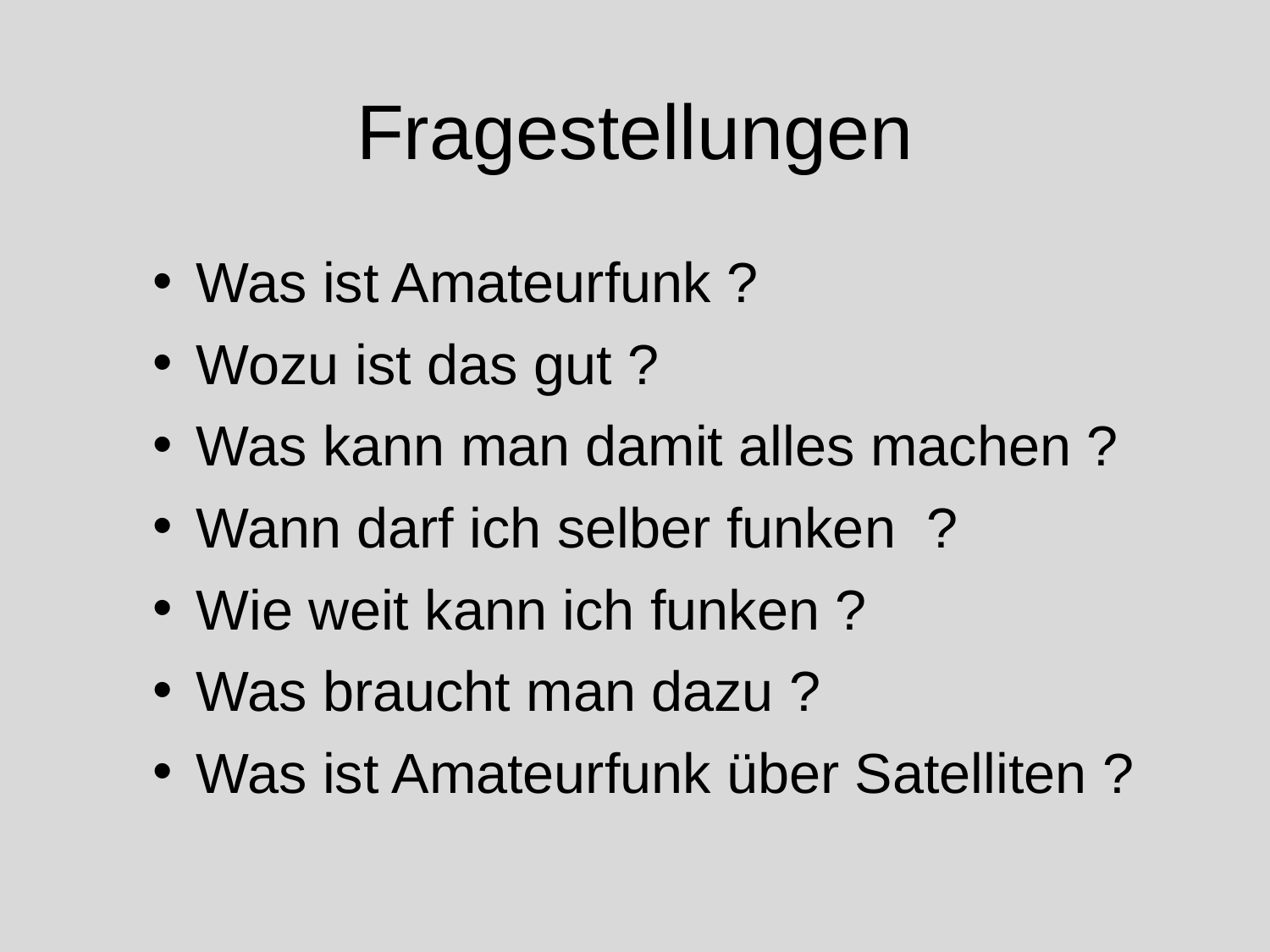

# Fragestellungen
Was ist Amateurfunk ?
Wozu ist das gut ?
Was kann man damit alles machen ?
Wann darf ich selber funken  ?
Wie weit kann ich funken ?
Was braucht man dazu ?
Was ist Amateurfunk über Satelliten ?

.